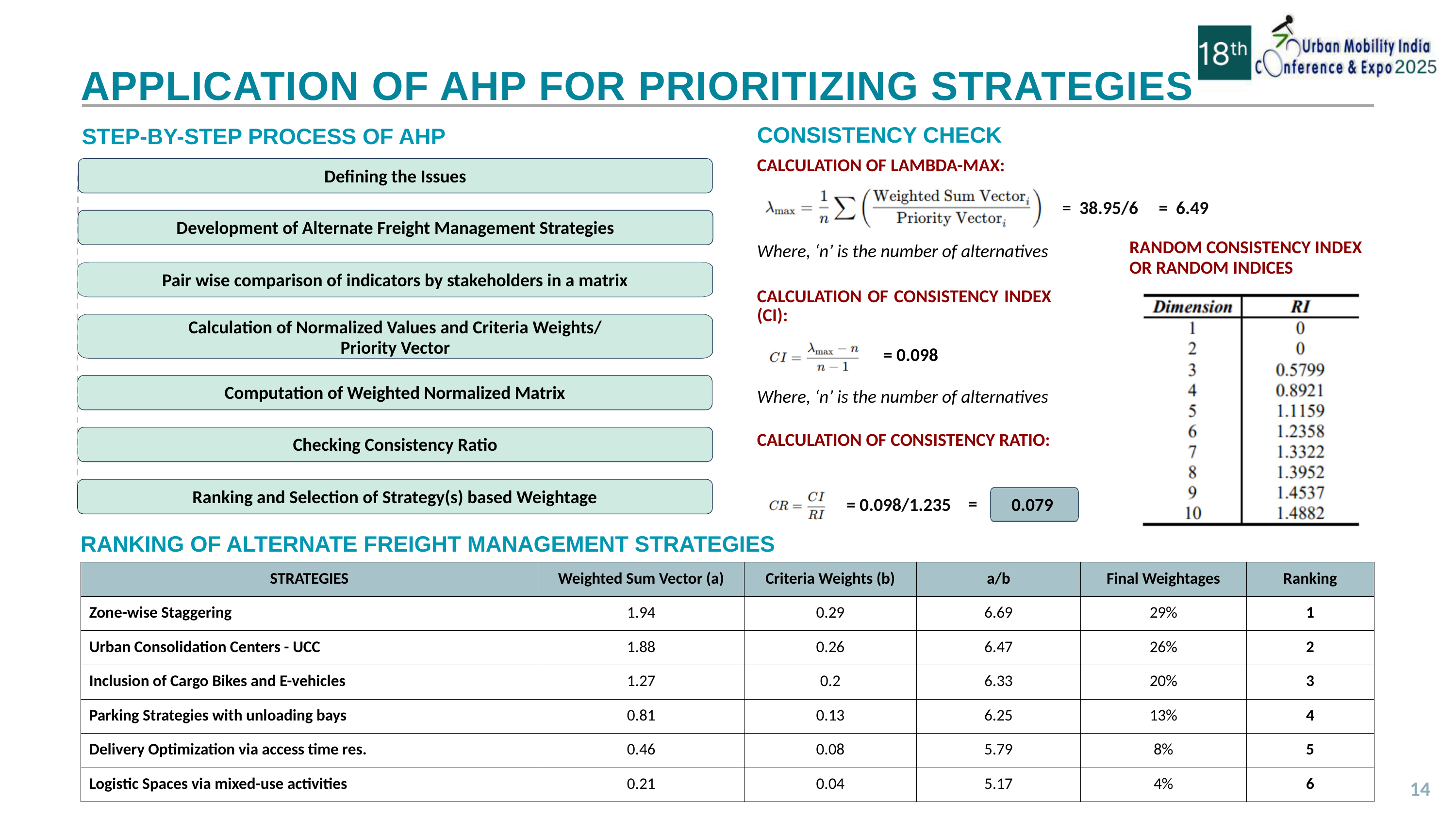

APPLICATION OF AHP FOR PRIORITIZING STRATEGIES

CONSISTENCY CHECK
STEP-BY-STEP PROCESS OF AHP
CALCULATION OF LAMBDA-MAX:

Defining the Issues

=  38.95/6     =  6.49

Development of Alternate Freight Management Strategies

RANDOM CONSISTENCY INDEX OR RANDOM INDICES
Where, ‘n’ is the number of alternatives

Pair wise comparison of indicators by stakeholders in a matrix

CALCULATION OF CONSISTENCY INDEX (CI):

Calculation of Normalized Values and Criteria Weights/
Priority Vector

= 0.098

Computation of Weighted Normalized Matrix

Where, ‘n’ is the number of alternatives

Checking Consistency Ratio

CALCULATION OF CONSISTENCY RATIO:

Ranking and Selection of Strategy(s) based Weightage

0.079

=
= 0.098/1.235
RANKING OF ALTERNATE FREIGHT MANAGEMENT STRATEGIES
| STRATEGIES | Weighted Sum Vector (a) | Criteria Weights (b) | a/b | Final Weightages | Ranking |
| --- | --- | --- | --- | --- | --- |
| Zone-wise Staggering | 1.94 | 0.29 | 6.69 | 29% | 1 |
| Urban Consolidation Centers - UCC | 1.88 | 0.26 | 6.47 | 26% | 2 |
| Inclusion of Cargo Bikes and E-vehicles | 1.27 | 0.2 | 6.33 | 20% | 3 |
| Parking Strategies with unloading bays | 0.81 | 0.13 | 6.25 | 13% | 4 |
| Delivery Optimization via access time res. | 0.46 | 0.08 | 5.79 | 8% | 5 |
| Logistic Spaces via mixed-use activities | 0.21 | 0.04 | 5.17 | 4% | 6 |
14